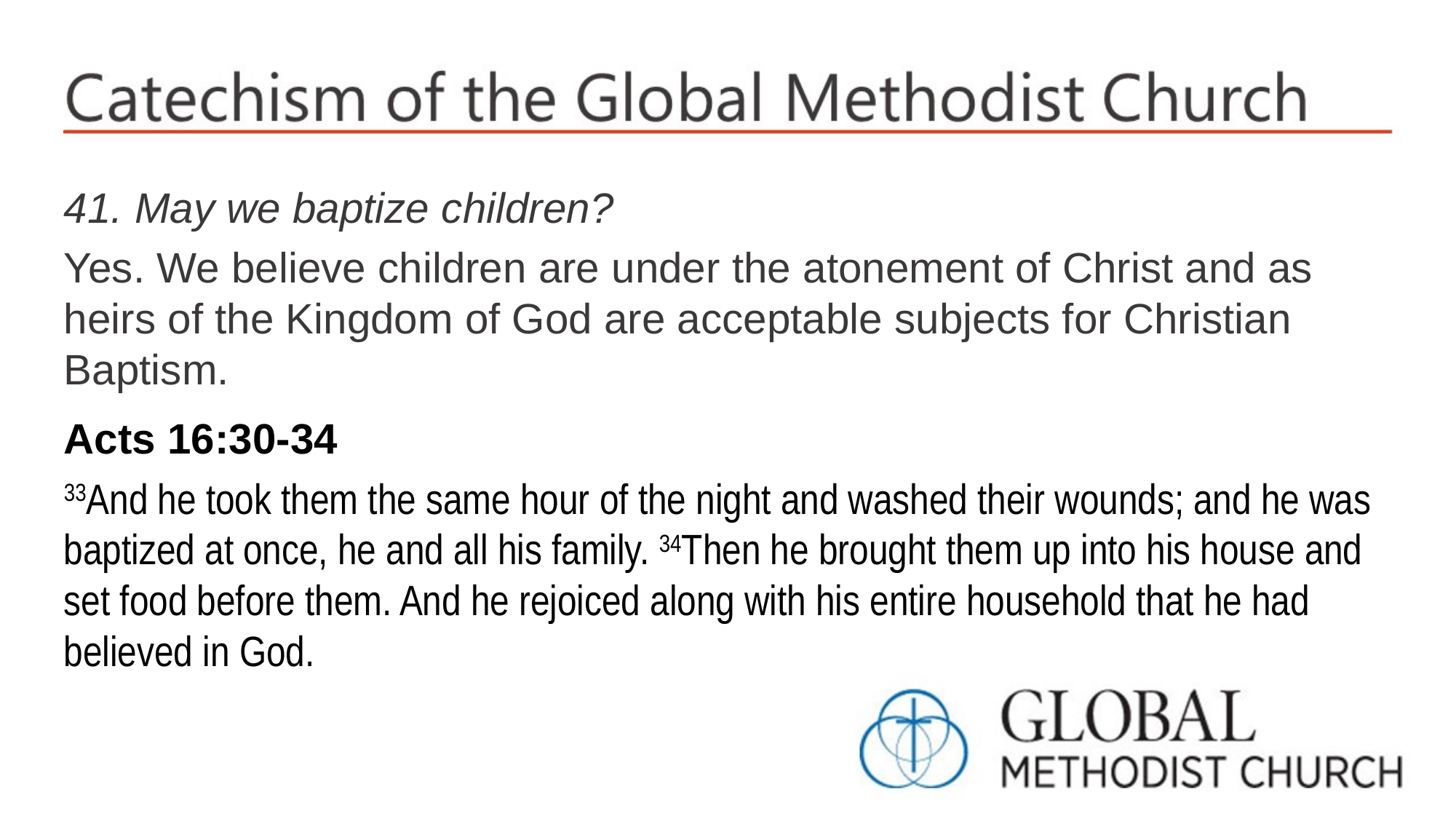

41. May we baptize children?
Yes. We believe children are under the atonement of Christ and as heirs of the Kingdom of God are acceptable subjects for Christian Baptism.
Acts 16:30-34
33And he took them the same hour of the night and washed their wounds; and he was baptized at once, he and all his family. 34Then he brought them up into his house and set food before them. And he rejoiced along with his entire household that he had believed in God.